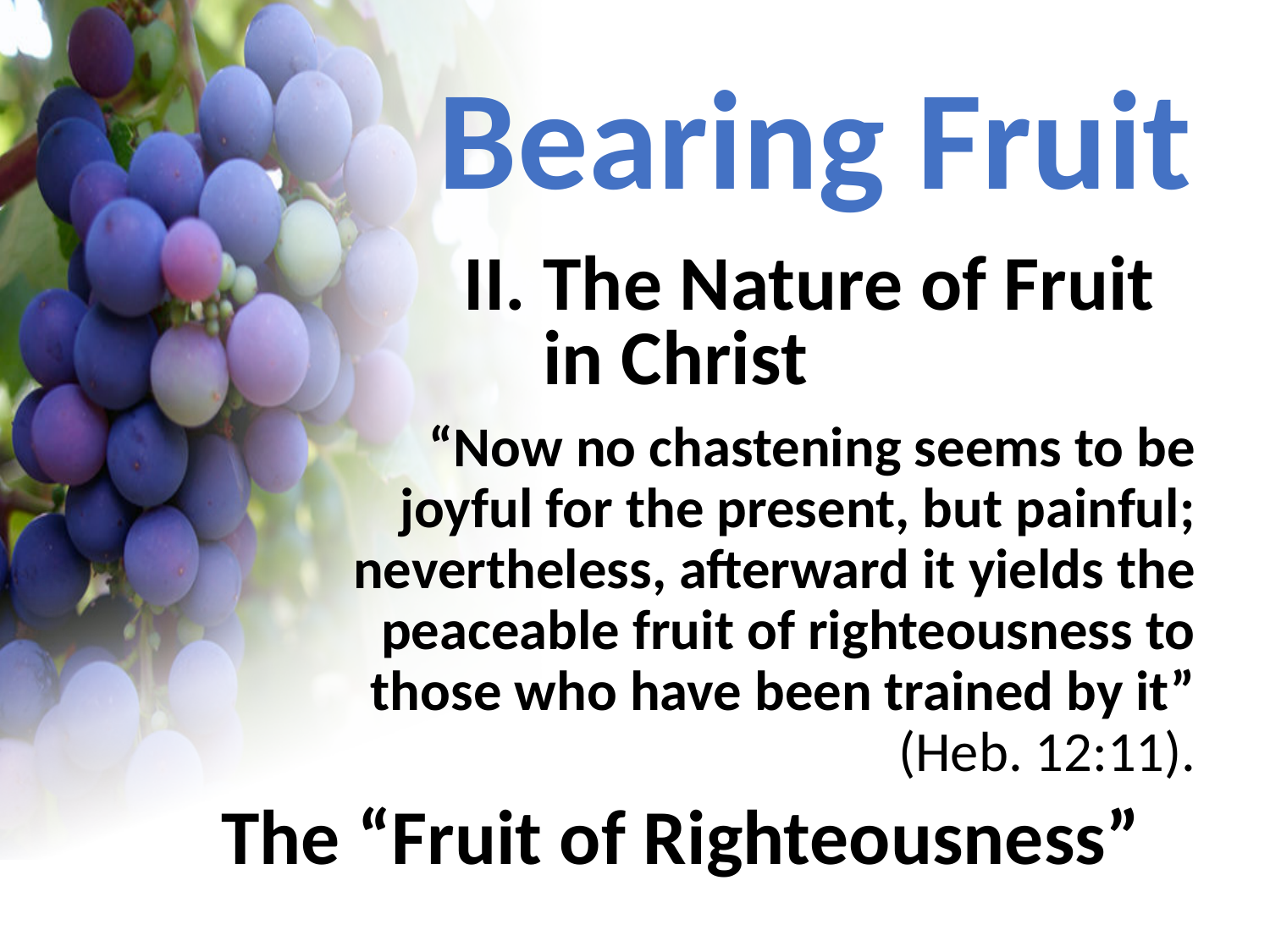

Bearing Fruit
II.	The Nature of Fruit in Christ
“Now no chastening seems to be joyful for the present, but painful; nevertheless, afterward it yields the peaceable fruit of righteousness to those who have been trained by it” (Heb. 12:11).
The “Fruit of Righteousness”